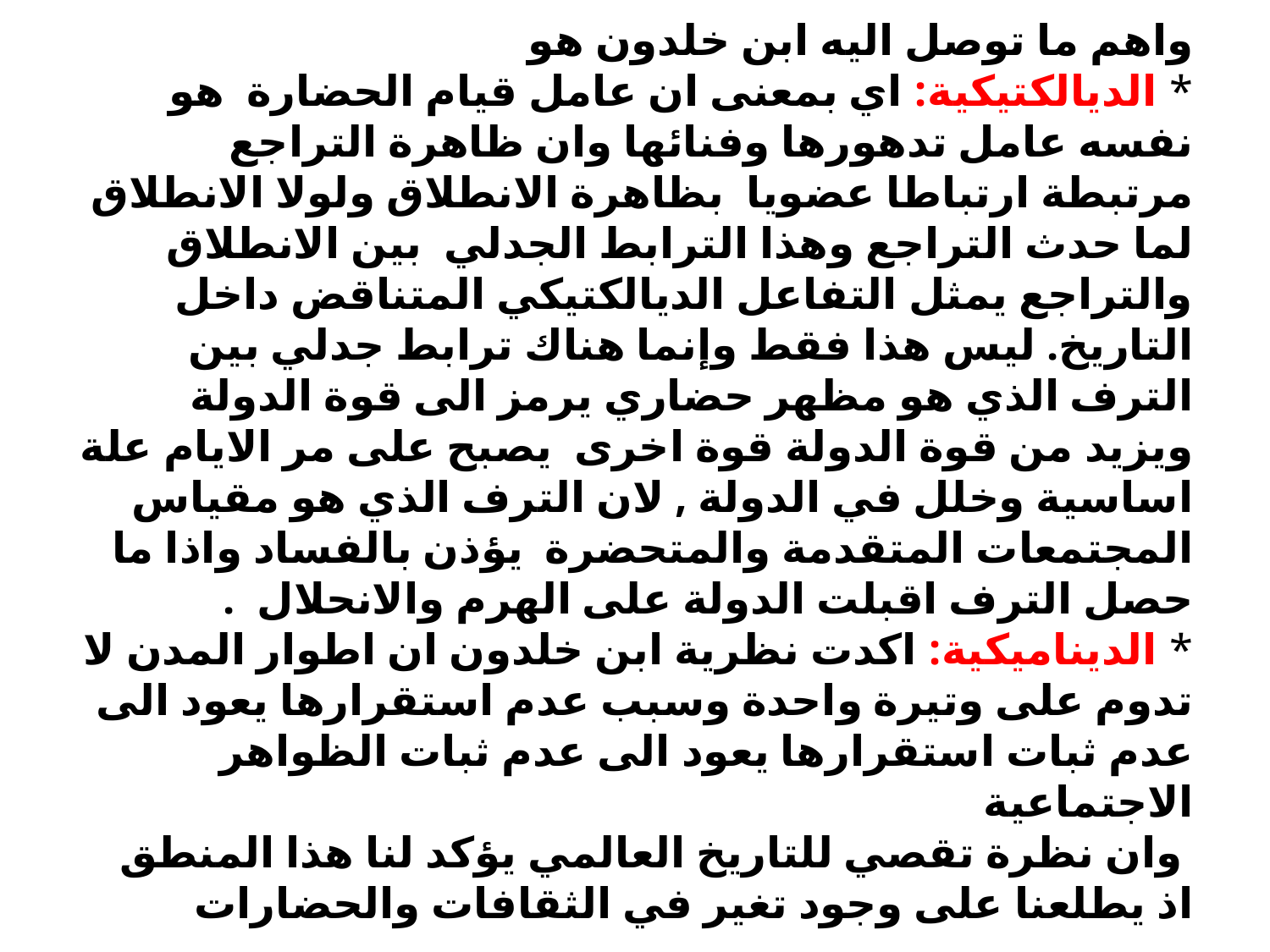

# واهم ما توصل اليه ابن خلدون هو * الديالكتيكية: اي بمعنى ان عامل قيام الحضارة  هو نفسه عامل تدهورها وفنائها وان ظاهرة التراجع مرتبطة ارتباطا عضويا  بظاهرة الانطلاق ولولا الانطلاق لما حدث التراجع وهذا الترابط الجدلي  بين الانطلاق والتراجع يمثل التفاعل الديالكتيكي المتناقض داخل التاريخ. ليس هذا فقط وإنما هناك ترابط جدلي بين الترف الذي هو مظهر حضاري يرمز الى قوة الدولة ويزيد من قوة الدولة قوة اخرى  يصبح على مر الايام علة اساسية وخلل في الدولة , لان الترف الذي هو مقياس المجتمعات المتقدمة والمتحضرة  يؤذن بالفساد واذا ما حصل الترف اقبلت الدولة على الهرم والانحلال  . * الديناميكية: اكدت نظرية ابن خلدون ان اطوار المدن لا تدوم على وتيرة واحدة وسبب عدم استقرارها يعود الى عدم ثبات استقرارها يعود الى عدم ثبات الظواهر الاجتماعية  وان نظرة تقصي للتاريخ العالمي يؤكد لنا هذا المنطق اذ يطلعنا على وجود تغير في الثقافات والحضارات